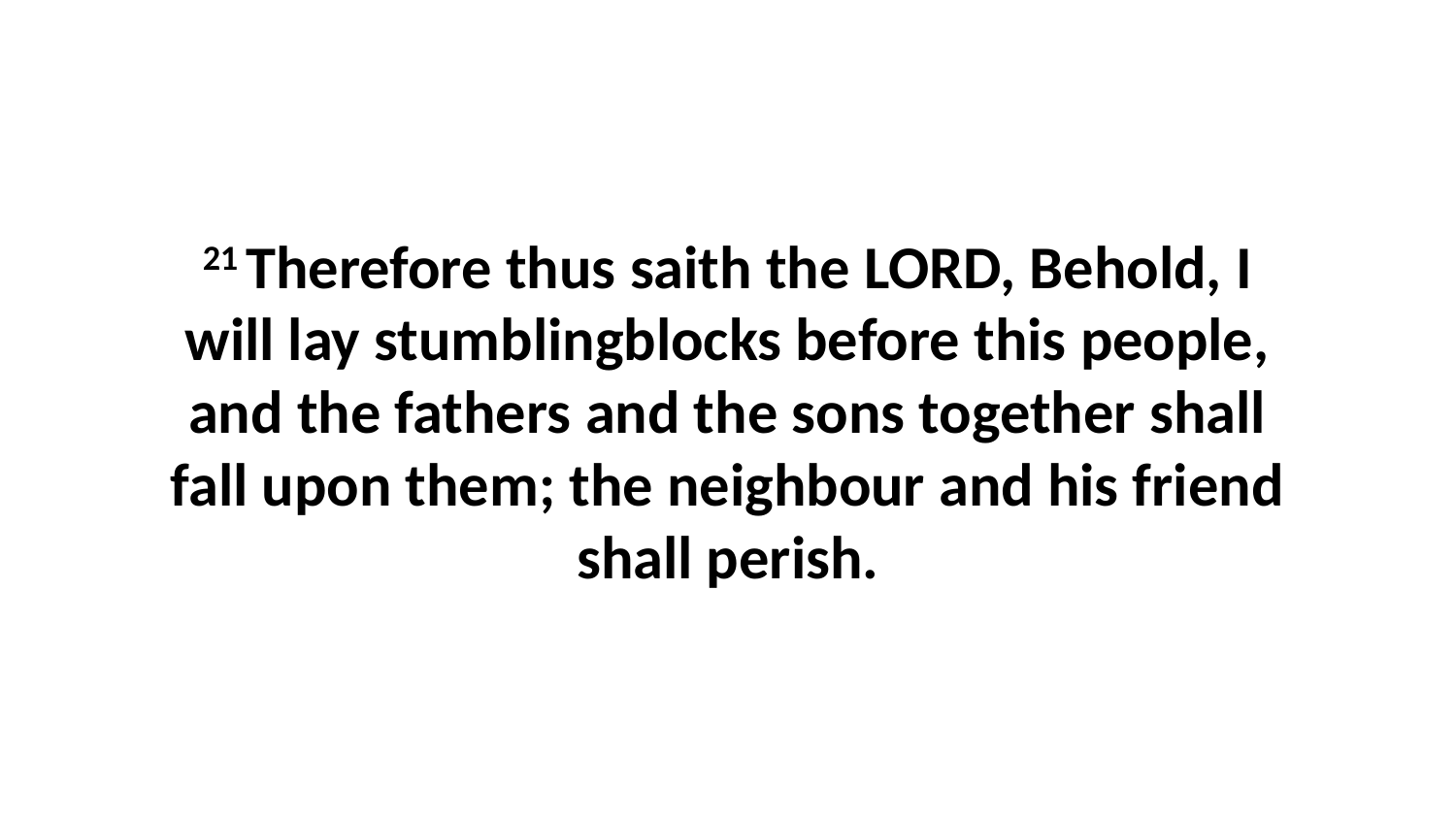

21 Therefore thus saith the LORD, Behold, I will lay stumblingblocks before this people, and the fathers and the sons together shall fall upon them; the neighbour and his friend shall perish.